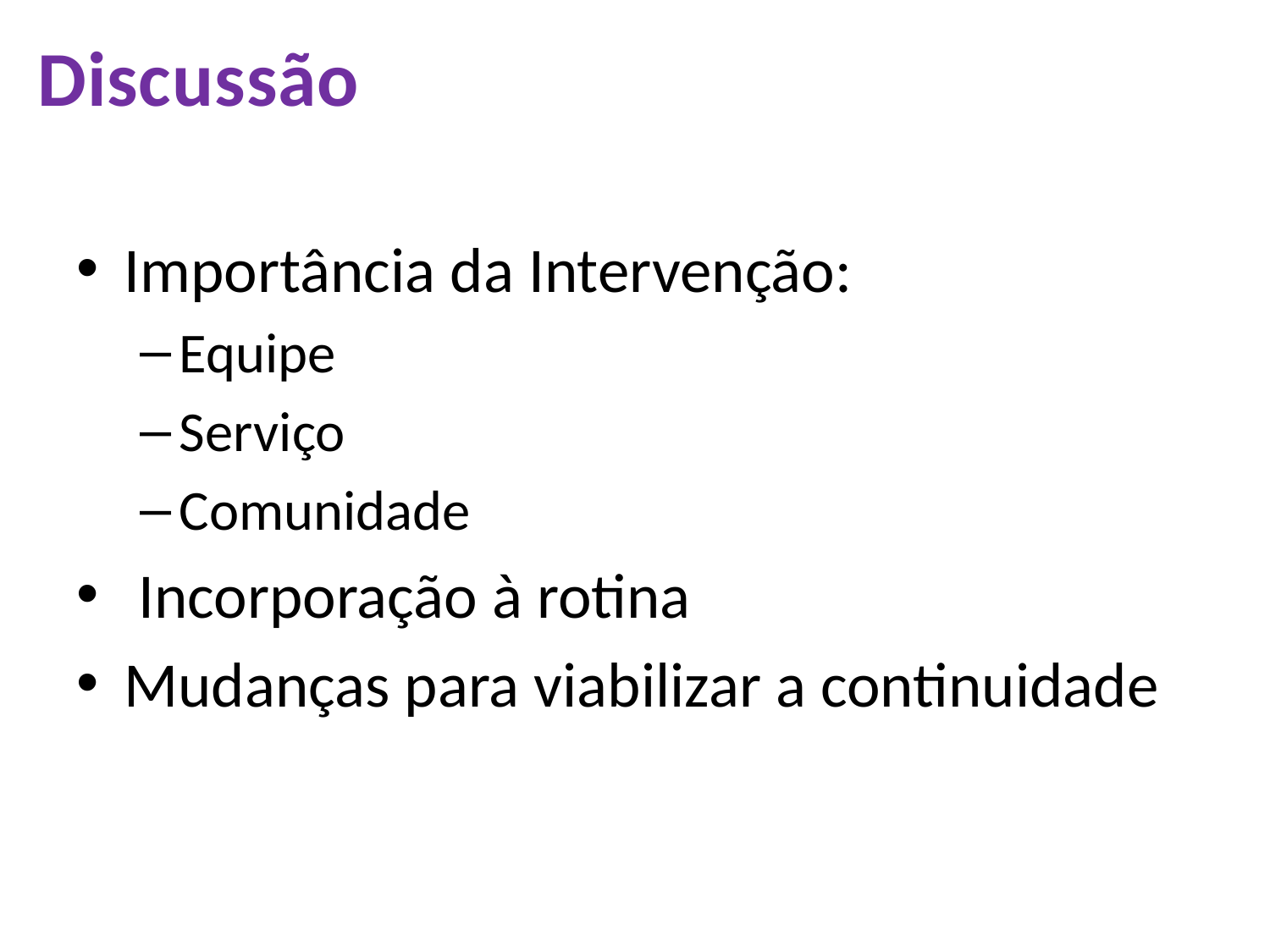

# Discussão
Importância da Intervenção:
Equipe
Serviço
Comunidade
 Incorporação à rotina
Mudanças para viabilizar a continuidade